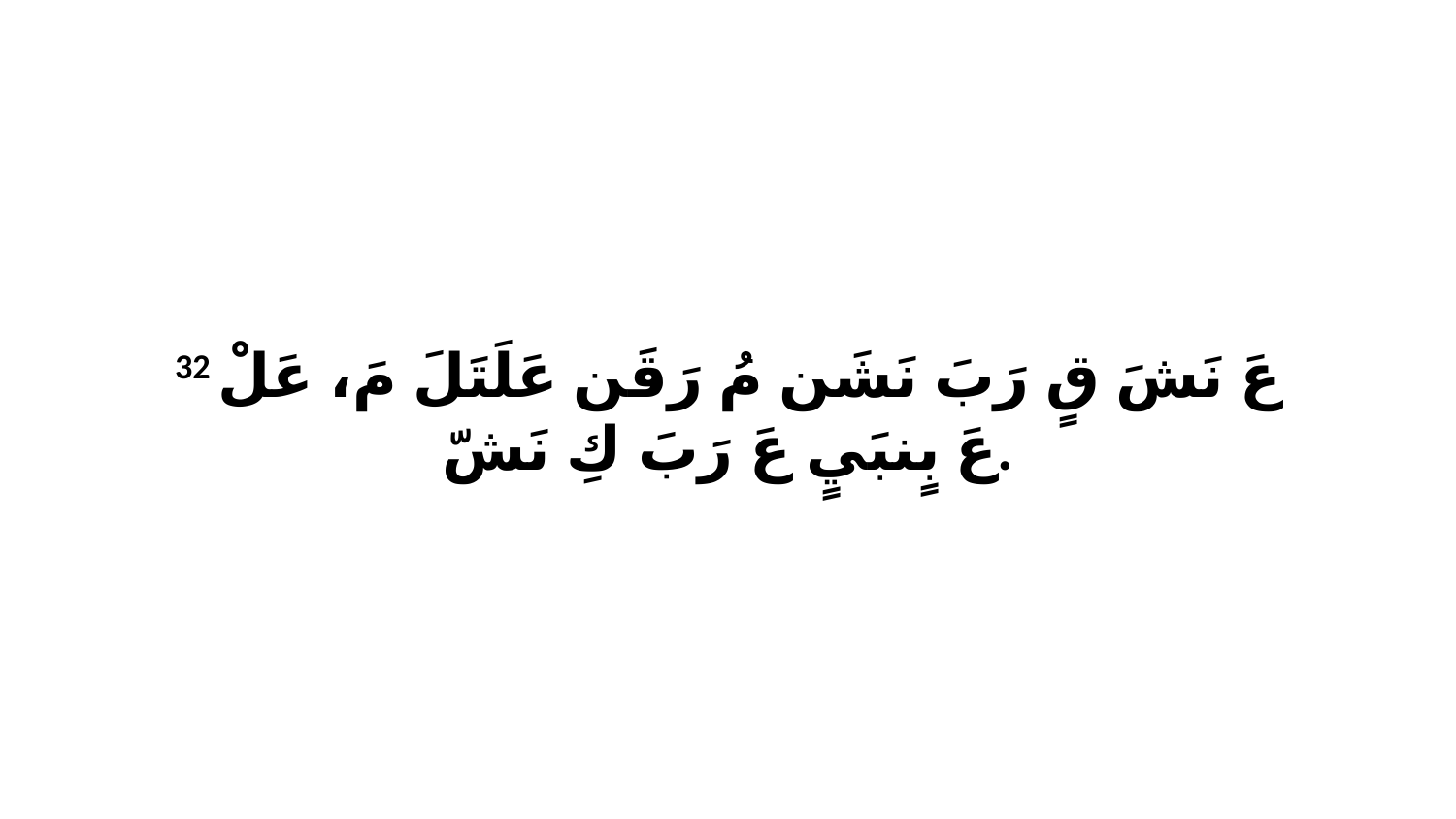

32 عَ نَشَ قٍ رَبَ نَشَن مُ رَقَن عَلَتَلَ مَ، عَلْ عَ بٍنبَيٍ عَ رَبَ كِ نَشّ.